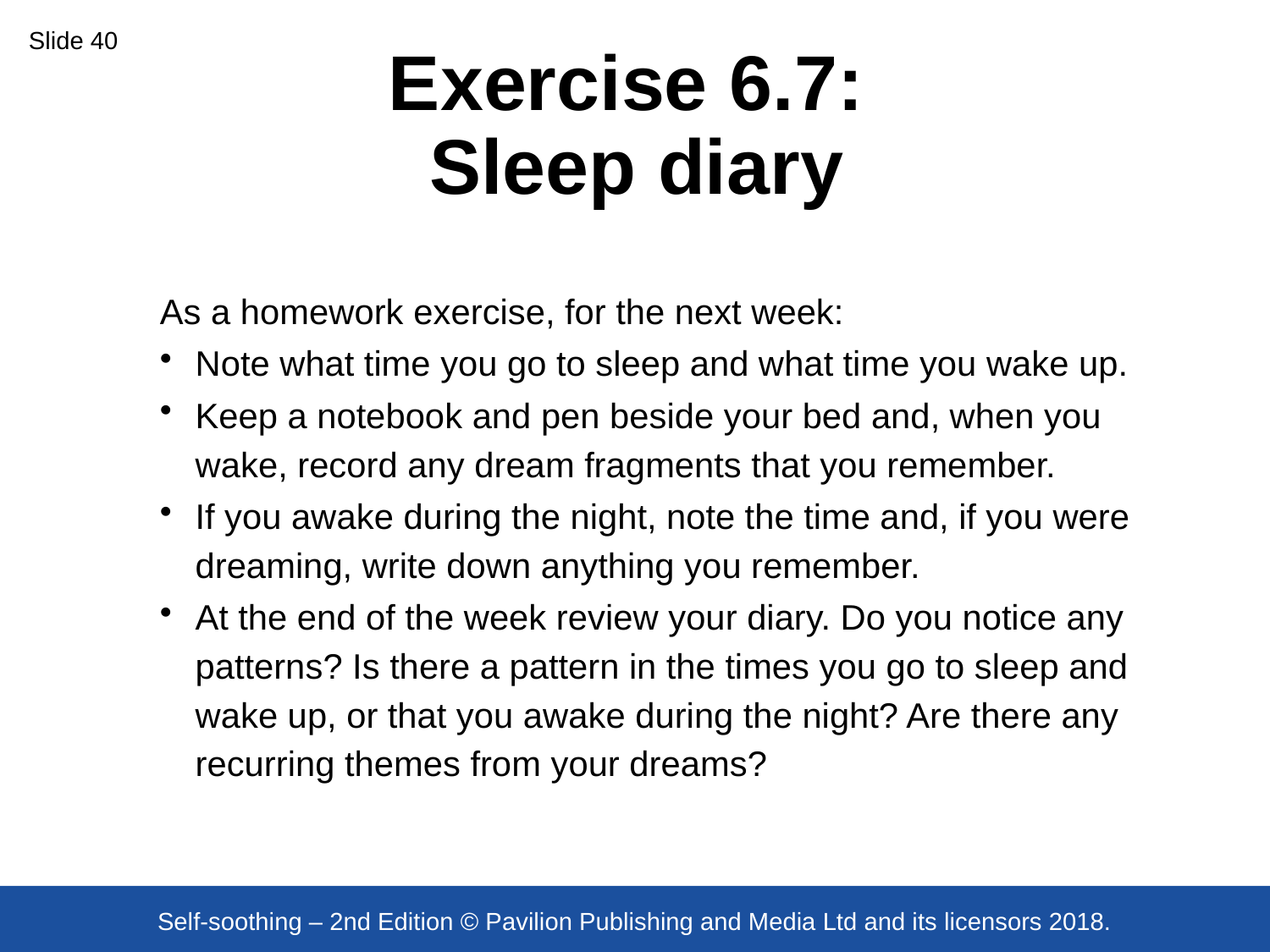

Slide 40
# Exercise 6.7: Sleep diary
As a homework exercise, for the next week:
Note what time you go to sleep and what time you wake up.
Keep a notebook and pen beside your bed and, when you wake, record any dream fragments that you remember.
If you awake during the night, note the time and, if you were dreaming, write down anything you remember.
At the end of the week review your diary. Do you notice any patterns? Is there a pattern in the times you go to sleep and wake up, or that you awake during the night? Are there any recurring themes from your dreams?